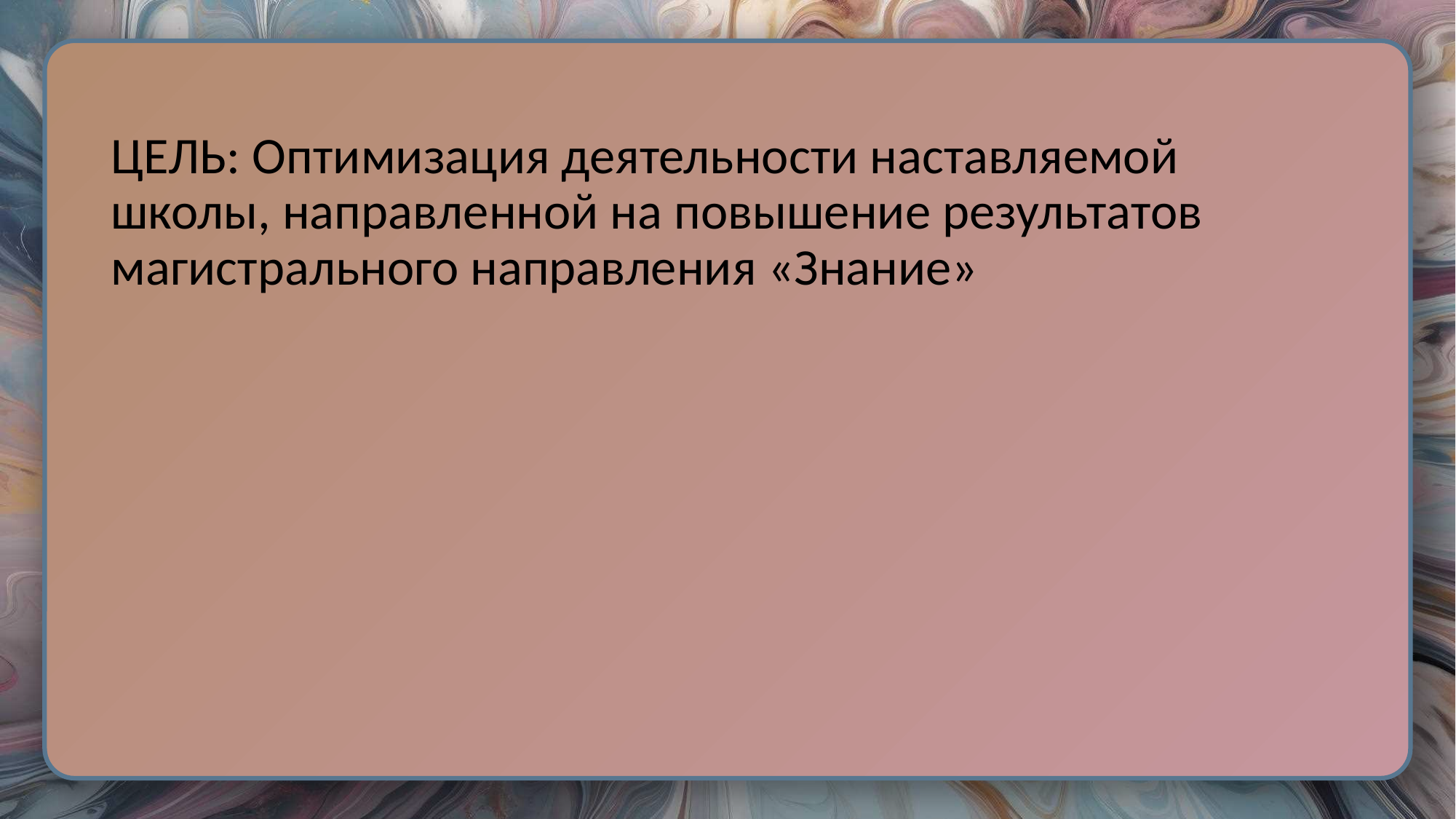

# ЦЕЛЬ: Оптимизация деятельности наставляемой школы, направленной на повышение результатов магистрального направления «Знание»